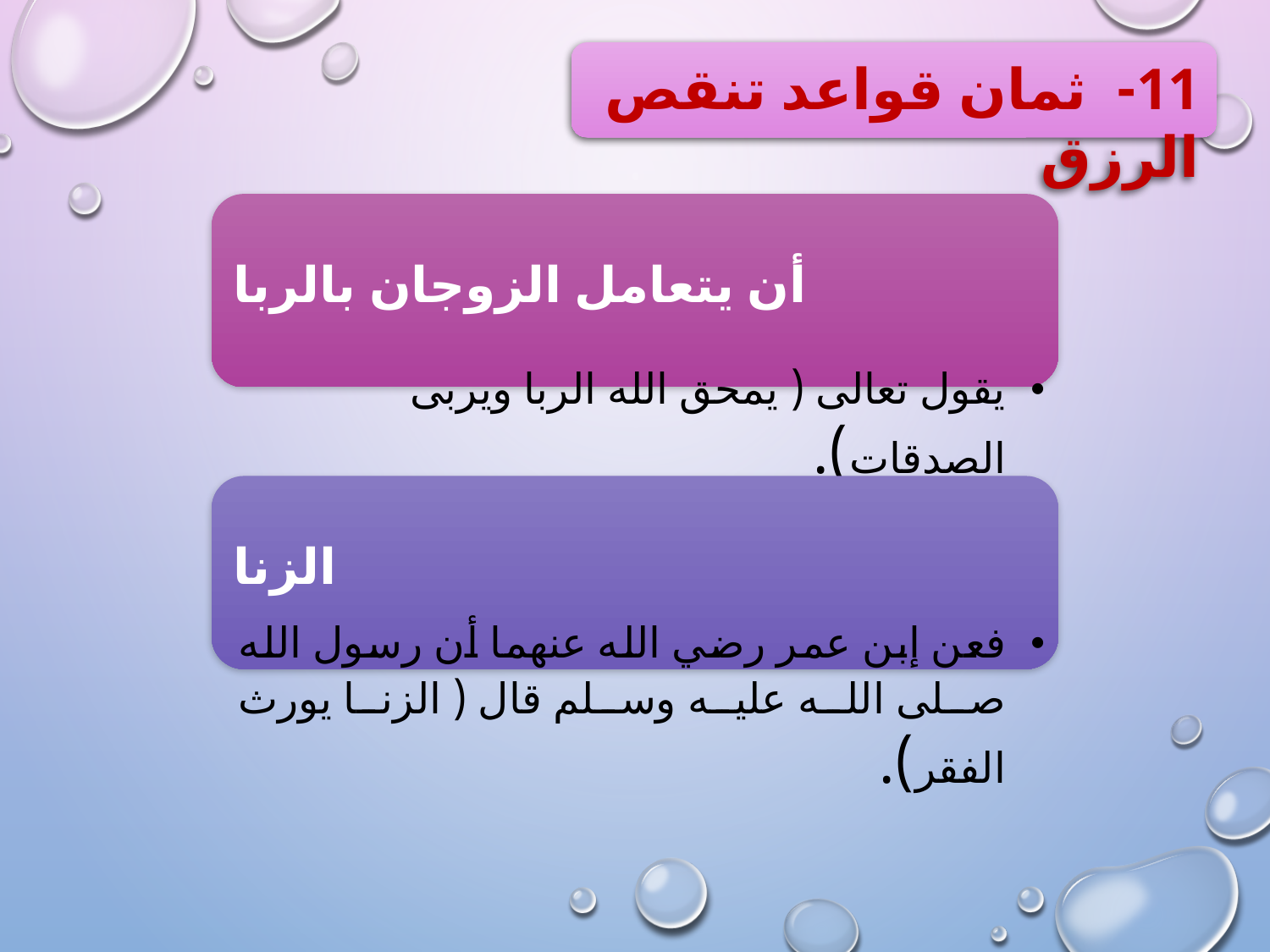

11-  ثمان قواعد تنقص الرزق
أن يتعامل الزوجان بالربا
يقول تعالى ( يمحق الله الربا ويربى الصدقات).
الزنا